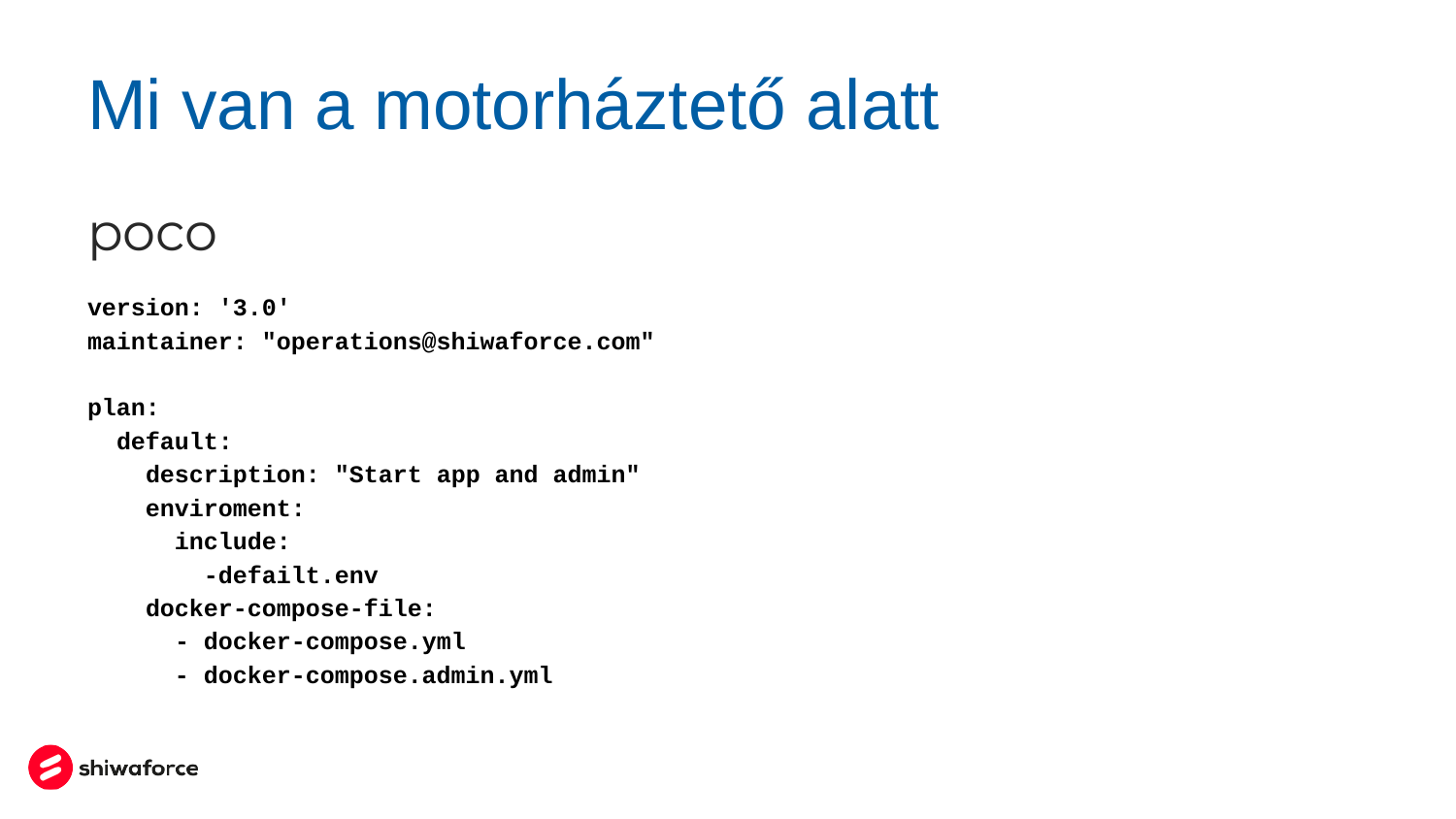

# Mi van a motorháztető alatt
poco
version: '3.0'
maintainer: "operations@shiwaforce.com"

plan:
  default:
    description: "Start app and admin"
    enviroment:
      include:
        -defailt.env
    docker-compose-file:
      - docker-compose.yml
      - docker-compose.admin.yml